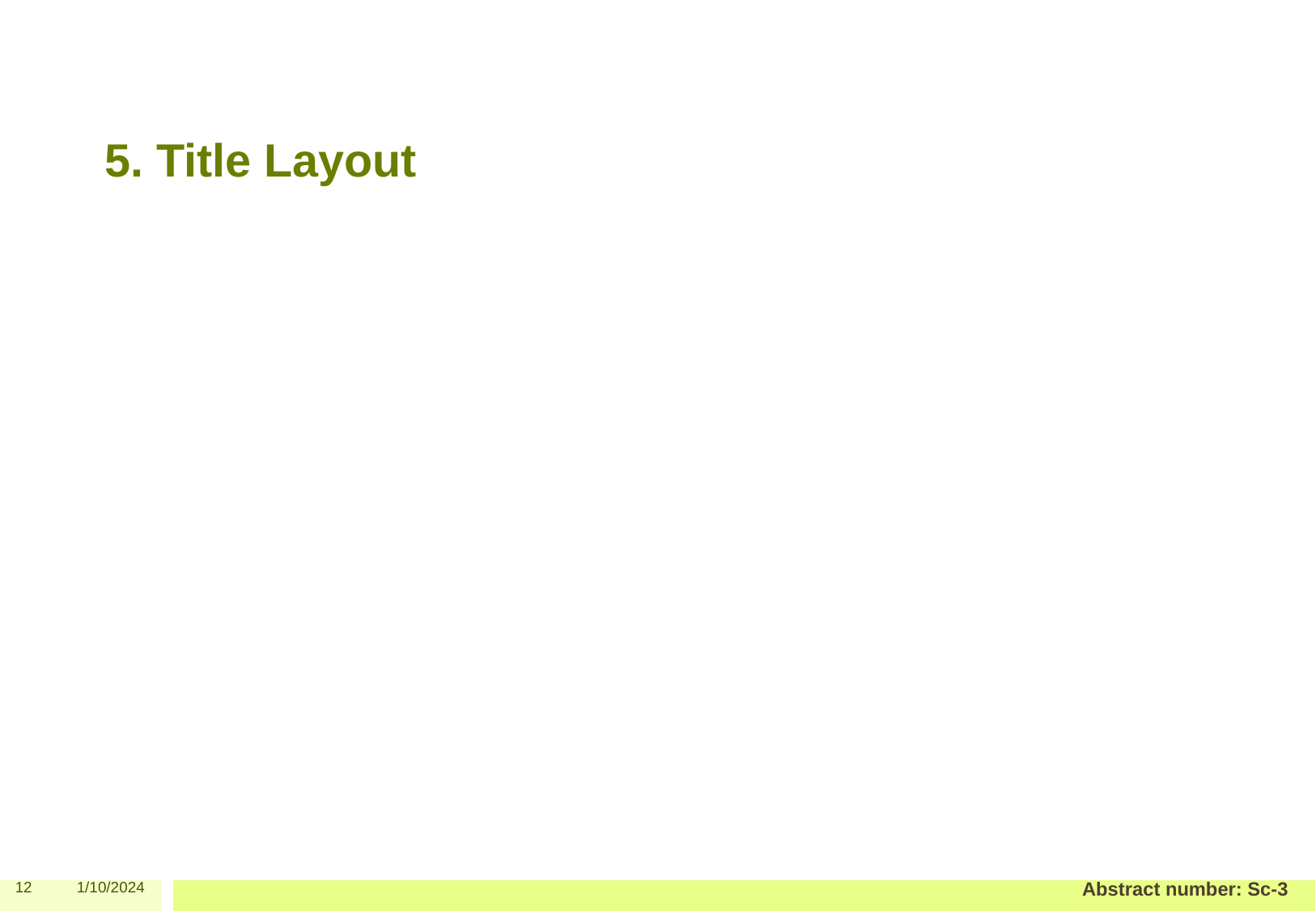

# 5. Title Layout
12
1/10/2024
Abstract number: Sc-3